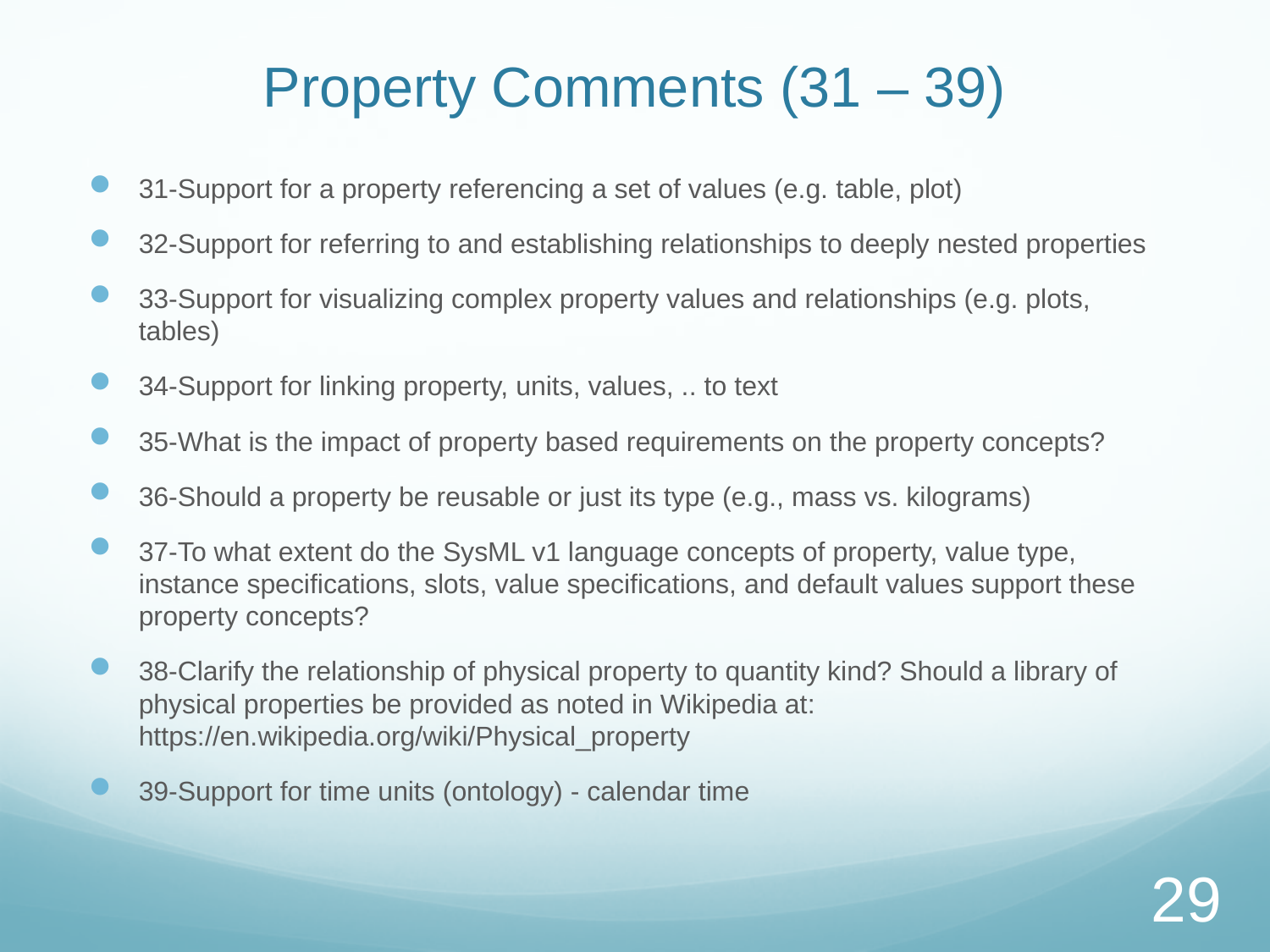

# Property Comments (31 – 39)
31-Support for a property referencing a set of values (e.g. table, plot)
32-Support for referring to and establishing relationships to deeply nested properties
33-Support for visualizing complex property values and relationships (e.g. plots, tables)
34-Support for linking property, units, values, .. to text
35-What is the impact of property based requirements on the property concepts?
36-Should a property be reusable or just its type (e.g., mass vs. kilograms)
37-To what extent do the SysML v1 language concepts of property, value type, instance specifications, slots, value specifications, and default values support these property concepts?
38-Clarify the relationship of physical property to quantity kind? Should a library of physical properties be provided as noted in Wikipedia at: https://en.wikipedia.org/wiki/Physical_property
39-Support for time units (ontology) - calendar time

29